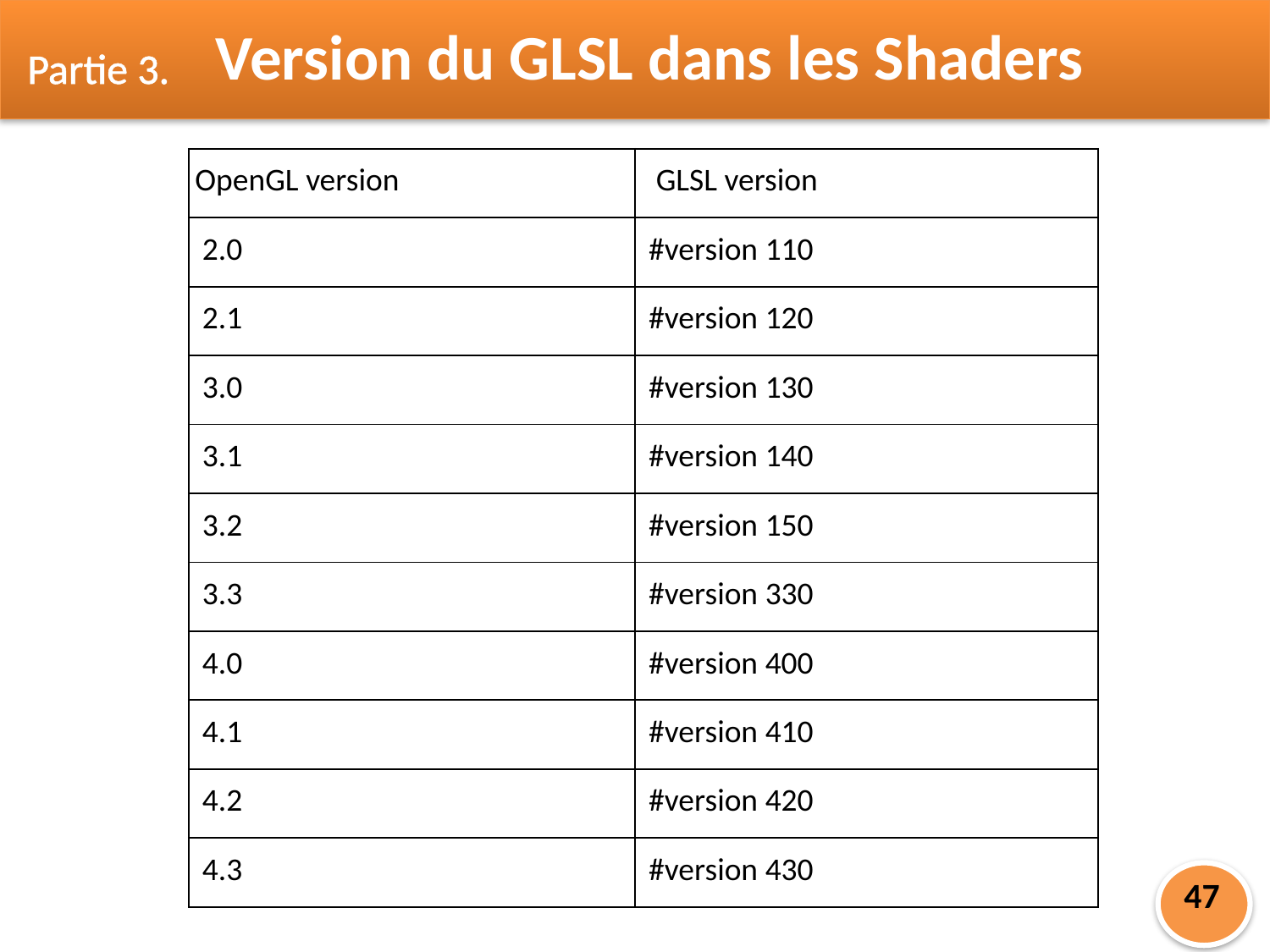

Partie 3.
Version du GLSL dans les Shaders
| OpenGL version | GLSL version |
| --- | --- |
| 2.0 | #version 110 |
| 2.1 | #version 120 |
| 3.0 | #version 130 |
| 3.1 | #version 140 |
| 3.2 | #version 150 |
| 3.3 | #version 330 |
| 4.0 | #version 400 |
| 4.1 | #version 410 |
| 4.2 | #version 420 |
| 4.3 | #version 430 |
47